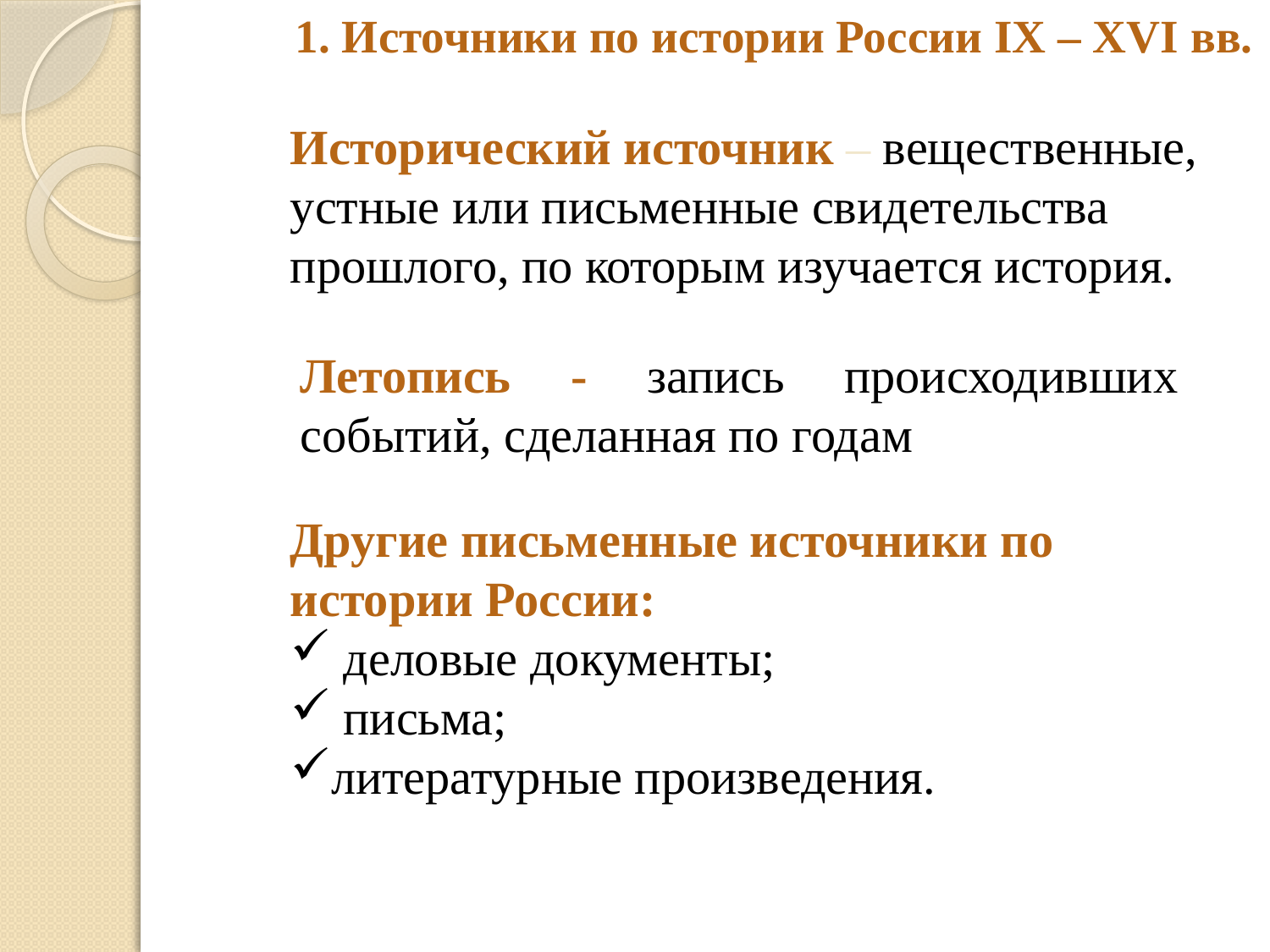

1. Источники по истории России IX – XVI вв.
Исторический источник – вещественные, устные или письменные свидетельства прошлого, по которым изучается история.
Летопись - запись происходивших событий, сделанная по годам
Другие письменные источники по истории России:
 деловые документы;
 письма;
литературные произведения.